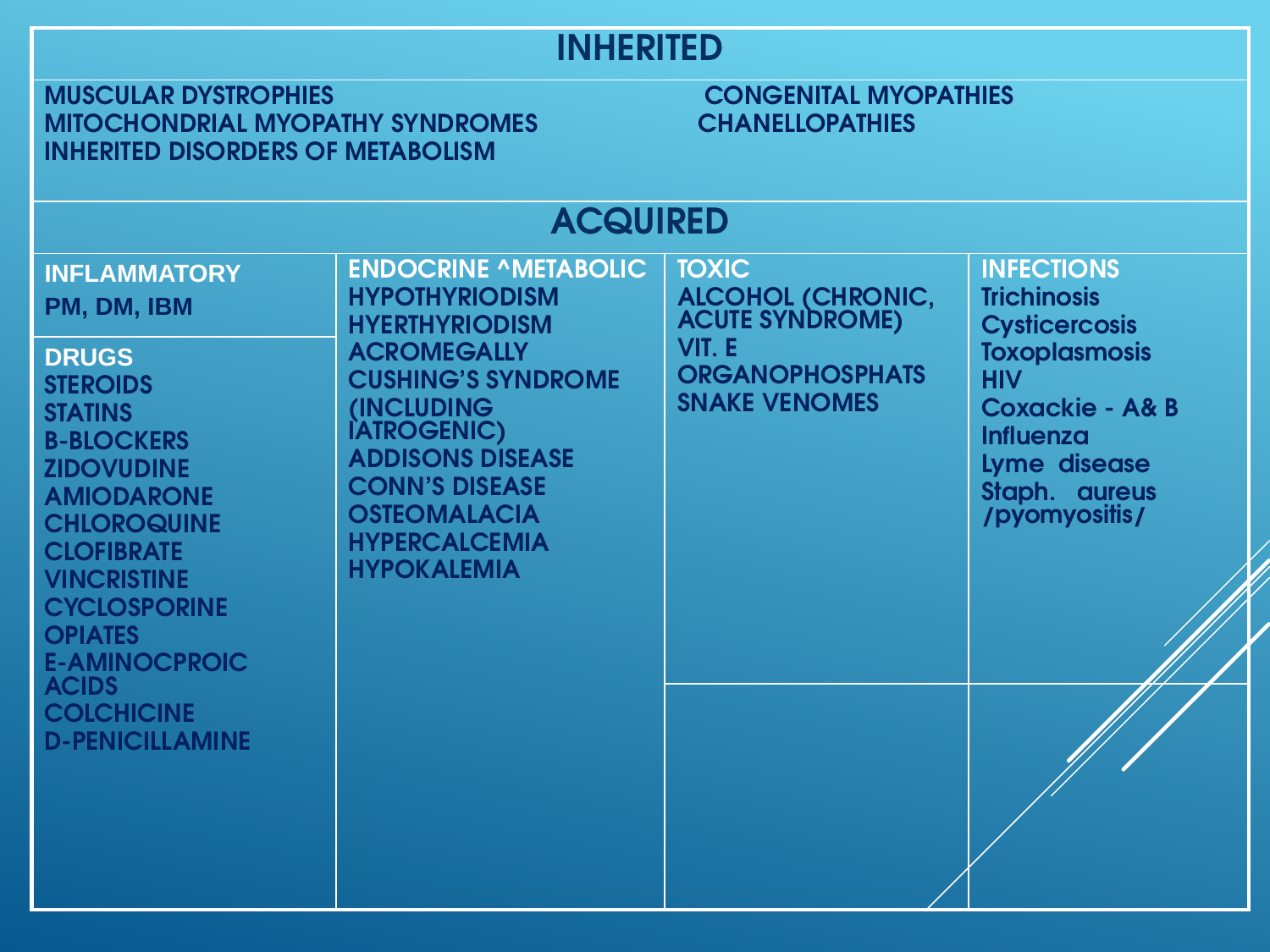

| INHERITED |  |  |  |
| --- | --- | --- | --- |
| MUSCULAR DYSTROPHIES CONGENITAL MYOPATHIES MITOCHONDRIAL MYOPATHY SYNDROMES CHANELLOPATHIES INHERITED DISORDERS OF METABOLISM |  |  |  |
| ACQUIRED |  |  |  |
| INFLAMMATORY PM, DM, IBM | ENDOCRINE ^METABOLIC HYPOTHYRIODISM HYERTHYRIODISM ACROMEGALLY CUSHING’S SYNDROME (INCLUDING IATROGENIC) ADDISONS DISEASE CONN’S DISEASE OSTEOMALACIA HYPERCALCEMIA HYPOKALEMIA | TOXIC ALCOHOL (CHRONIC, ACUTE SYNDROME) VIT. E ORGANOPHOSPHATS SNAKE VENOMES | INFECTIONS Trichinosis Cysticercosis Toxoplasmosis HIV Coxackie - A& B Influenza Lyme disease Staph. aureus /pyomyositis/ |
| DRUGS STEROIDS STATINS B-BLOCKERS ZIDOVUDINE AMIODARONE CHLOROQUINE CLOFIBRATE VINCRISTINE CYCLOSPORINE OPIATES E-AMINOCPROIC ACIDS COLCHICINE D-PENICILLAMINE |  |  |  |
|  |  |  |  |